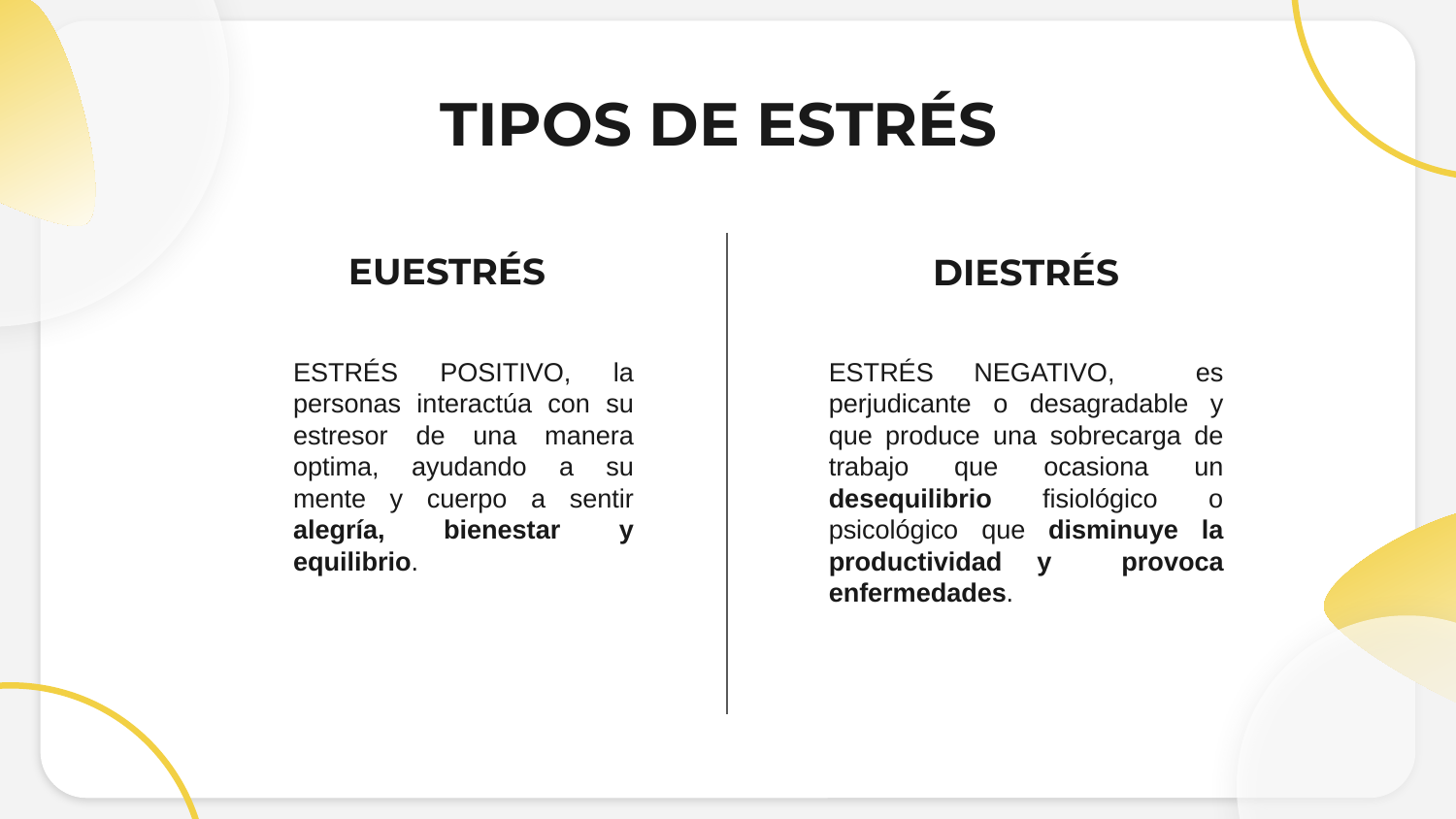

# TIPOS DE ESTRÉS
EUESTRÉS
DIESTRÉS
ESTRÉS POSITIVO, la personas interactúa con su estresor de una manera optima, ayudando a su mente y cuerpo a sentir alegría, bienestar y equilibrio.
ESTRÉS NEGATIVO,  es perjudicante o desagradable y que produce una sobrecarga de trabajo que ocasiona un desequilibrio fisiológico o psicológico que disminuye la productividad y  provoca enfermedades.